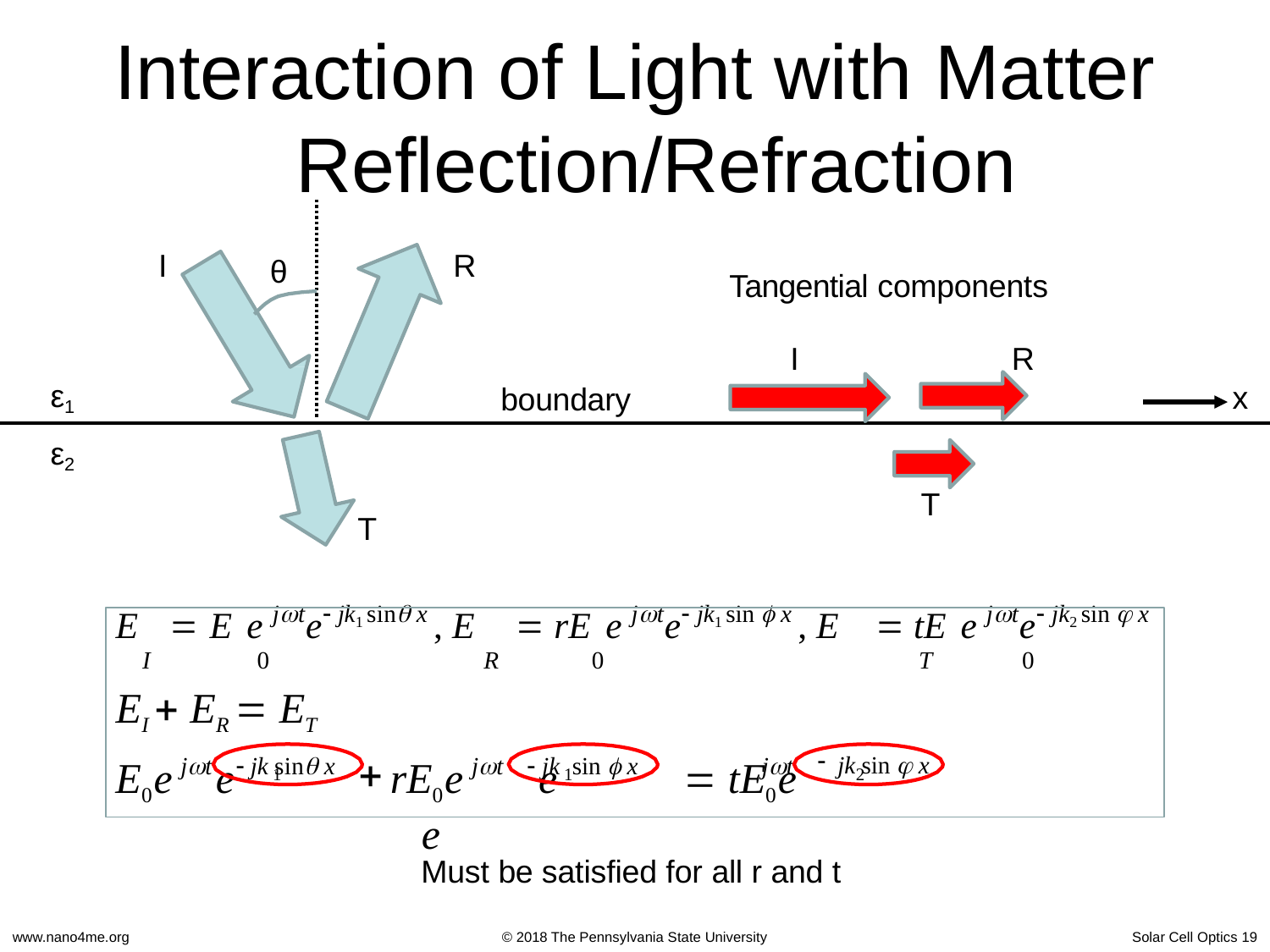

# Interaction of Light with Matter  Reflection/Refraction

I	R

θ

Tangential components

I	R

ε1
x
boundary

ε2

T
T
E	= E e jωte− jk1 sinθ x , E
I	0
EI + ER = ET
= rE e jωte− jk1 sin φ x , E	= tE e jωte− jk2 sin ϕ x
0	T	0

R

jk sin ϕ x
jωt	− jk sinθ x
jωt	− jk  sin φ x	jωt
E0e	e
rE0e	e	= tE0e	e
1
1
2
Must be satisfied for all r and t